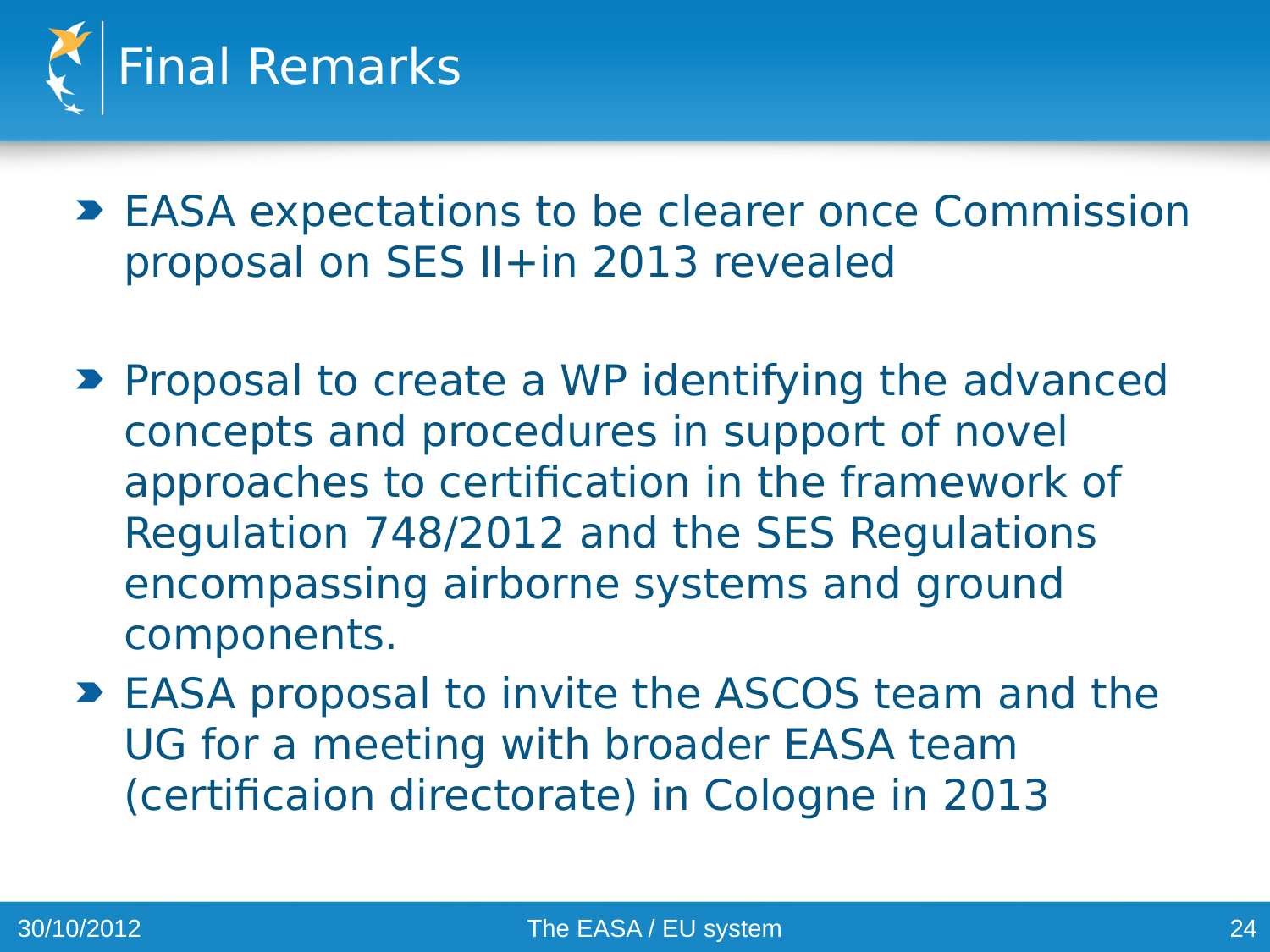

# Final Remarks
EASA expectations to be clearer once Commission proposal on SES II+in 2013 revealed

Proposal to create a WP identifying the advanced concepts and procedures in support of novel approaches to certification in the framework of Regulation 748/2012 and the SES Regulations encompassing airborne systems and ground components.
EASA proposal to invite the ASCOS team and the UG for a meeting with broader EASA team (certificaion directorate) in Cologne in 2013
30/10/2012
The EASA / EU system
24